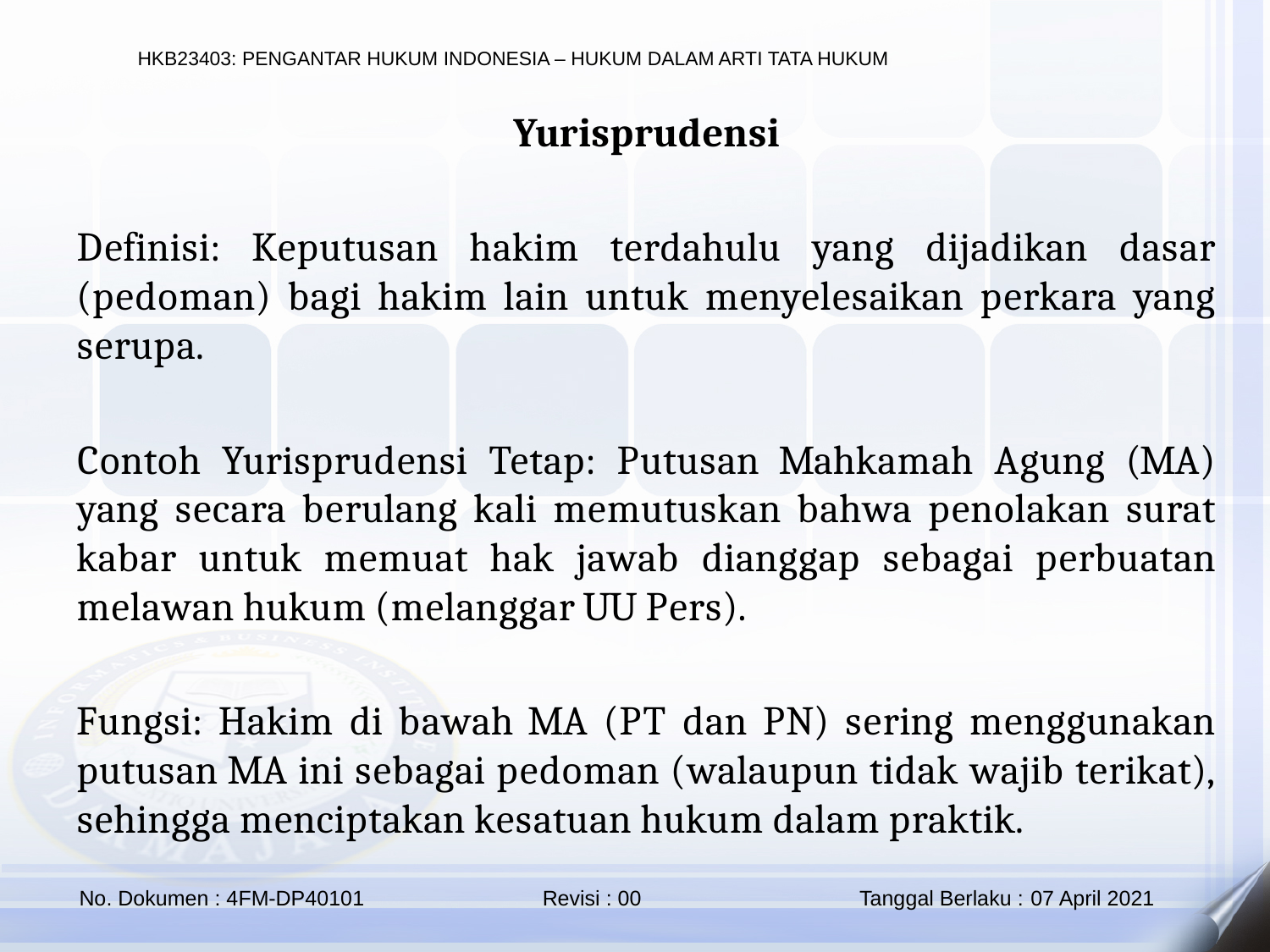

Yurisprudensi

Definisi: Keputusan hakim terdahulu yang dijadikan dasar (pedoman) bagi hakim lain untuk menyelesaikan perkara yang serupa.

Contoh Yurisprudensi Tetap: Putusan Mahkamah Agung (MA) yang secara berulang kali memutuskan bahwa penolakan surat kabar untuk memuat hak jawab dianggap sebagai perbuatan melawan hukum (melanggar UU Pers).

Fungsi: Hakim di bawah MA (PT dan PN) sering menggunakan putusan MA ini sebagai pedoman (walaupun tidak wajib terikat), sehingga menciptakan kesatuan hukum dalam praktik.